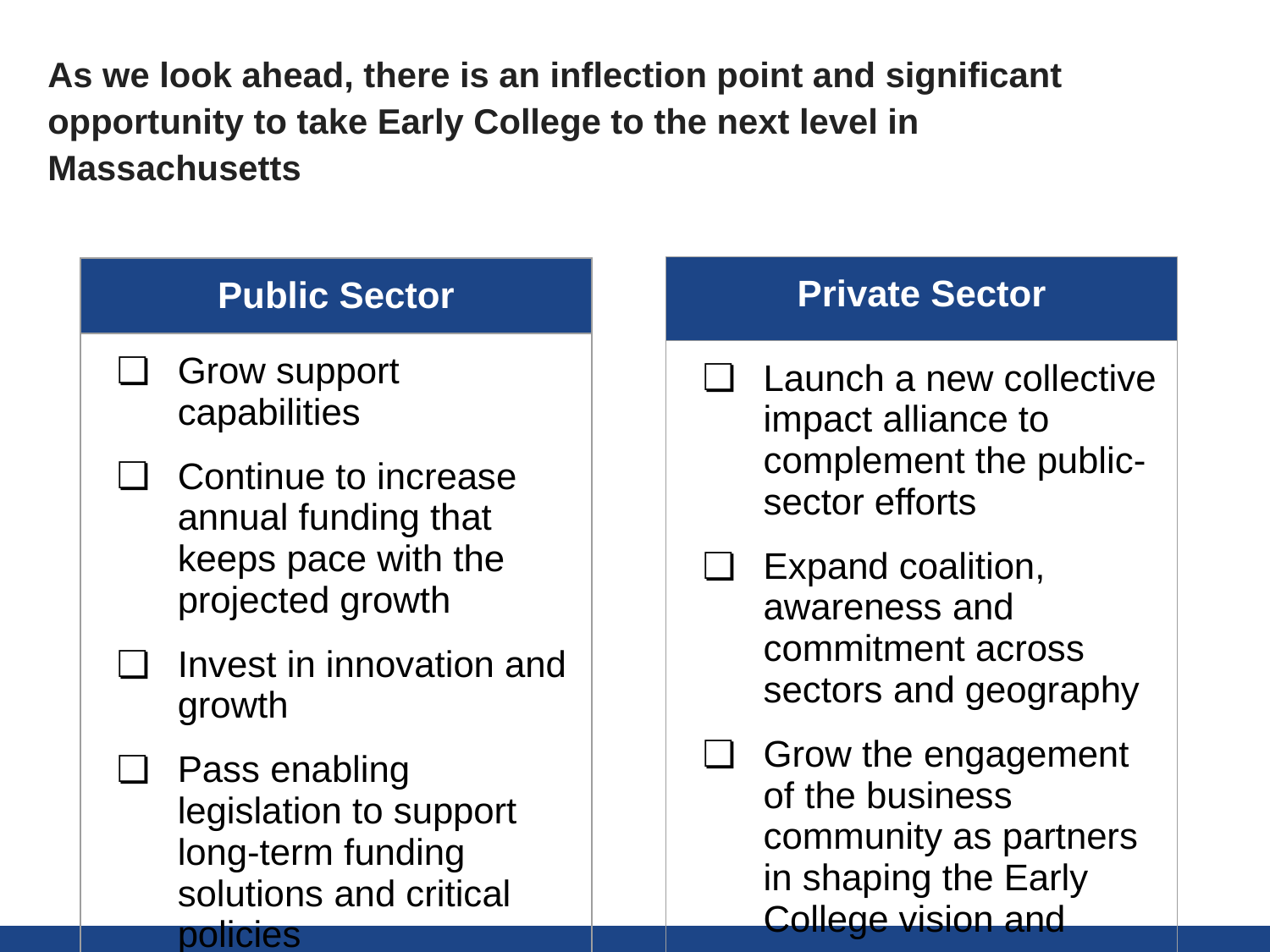

This is a slide that we used at the DE21 conference in September and I wondered if it made sense to use in this context too
# As we look ahead, there is an inflection point and significant opportunity to take Early College to the next level in Massachusetts
| Private Sector |
| --- |
| Launch a new collective impact alliance to complement the public-sector efforts Expand coalition, awareness and commitment across sectors and geography Grow the engagement of the business community as partners in shaping the Early College vision and programs |
| Public Sector |
| --- |
| Grow support capabilities Continue to increase annual funding that keeps pace with the projected growth Invest in innovation and growth Pass enabling legislation to support long-term funding solutions and critical policies |